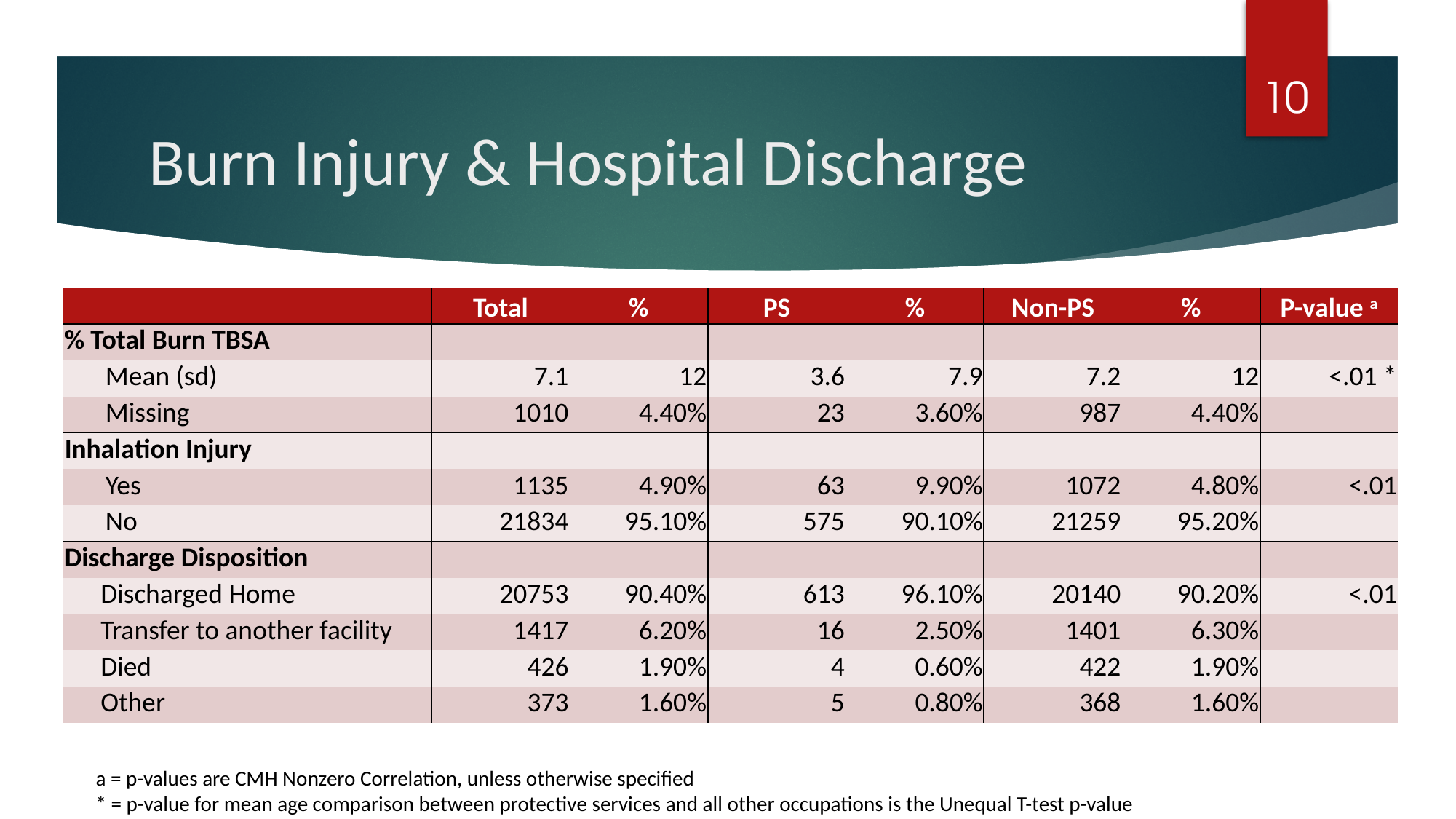

10
# Burn Injury & Hospital Discharge
|  | Total | % | PS | % | Non-PS | % | P-value a |
| --- | --- | --- | --- | --- | --- | --- | --- |
| % Total Burn TBSA |  |  |  |  |  |  |  |
| Mean (sd) | 7.1 | 12 | 3.6 | 7.9 | 7.2 | 12 | <.01 \* |
| Missing | 1010 | 4.40% | 23 | 3.60% | 987 | 4.40% |  |
| Inhalation Injury |  |  |  |  |  |  |  |
| Yes | 1135 | 4.90% | 63 | 9.90% | 1072 | 4.80% | <.01 |
| No | 21834 | 95.10% | 575 | 90.10% | 21259 | 95.20% |  |
| Discharge Disposition |  |  |  |  |  |  |  |
| Discharged Home | 20753 | 90.40% | 613 | 96.10% | 20140 | 90.20% | <.01 |
| Transfer to another facility | 1417 | 6.20% | 16 | 2.50% | 1401 | 6.30% |  |
| Died | 426 | 1.90% | 4 | 0.60% | 422 | 1.90% |  |
| Other | 373 | 1.60% | 5 | 0.80% | 368 | 1.60% |  |
a = p-values are CMH Nonzero Correlation, unless otherwise specified
* = p-value for mean age comparison between protective services and all other occupations is the Unequal T-test p-value